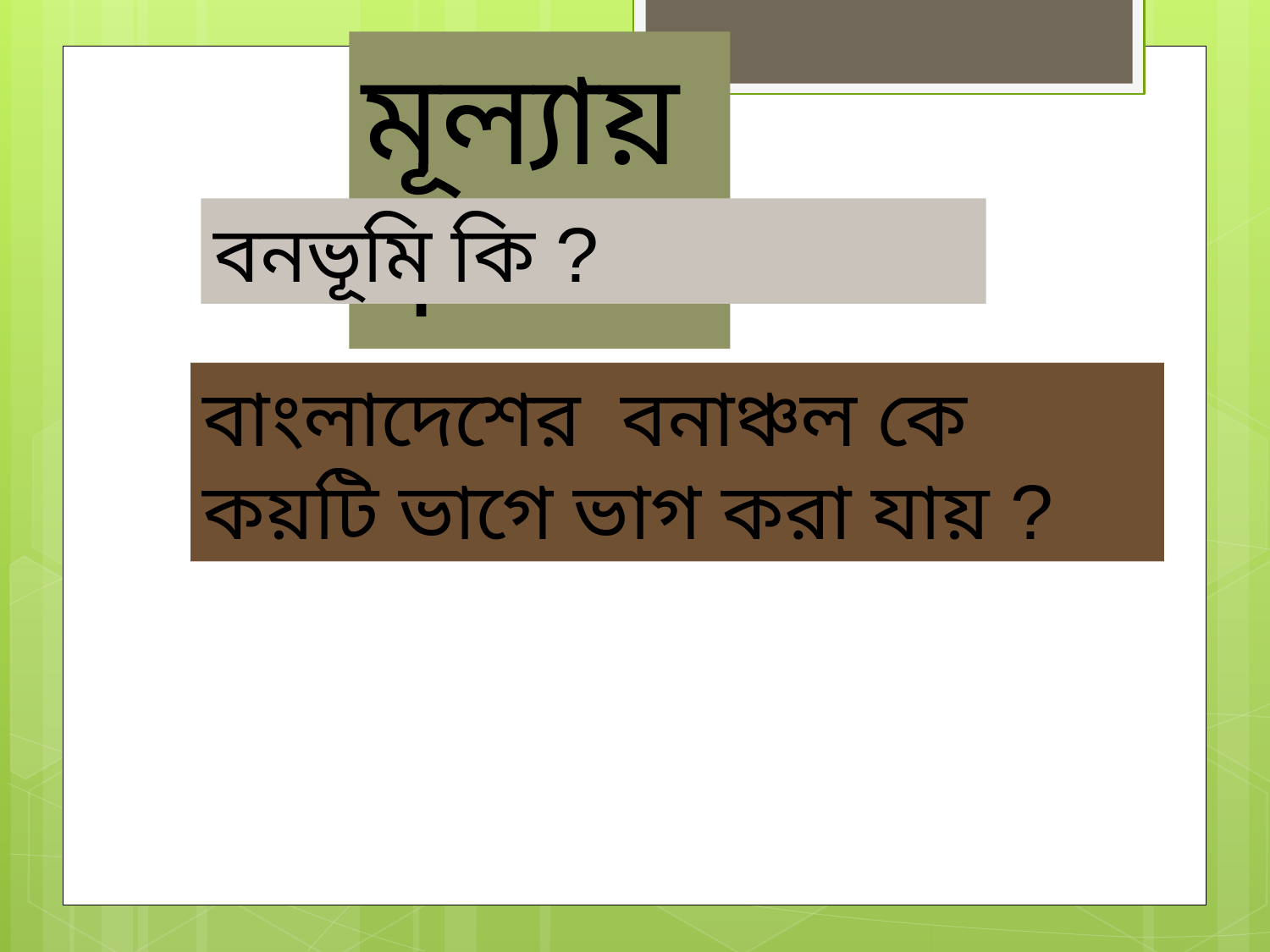

মূল্যায়ন
বনভূমি কি ?
বাংলাদেশের  বনাঞ্চল কে কয়টি ভাগে ভাগ করা যায় ?